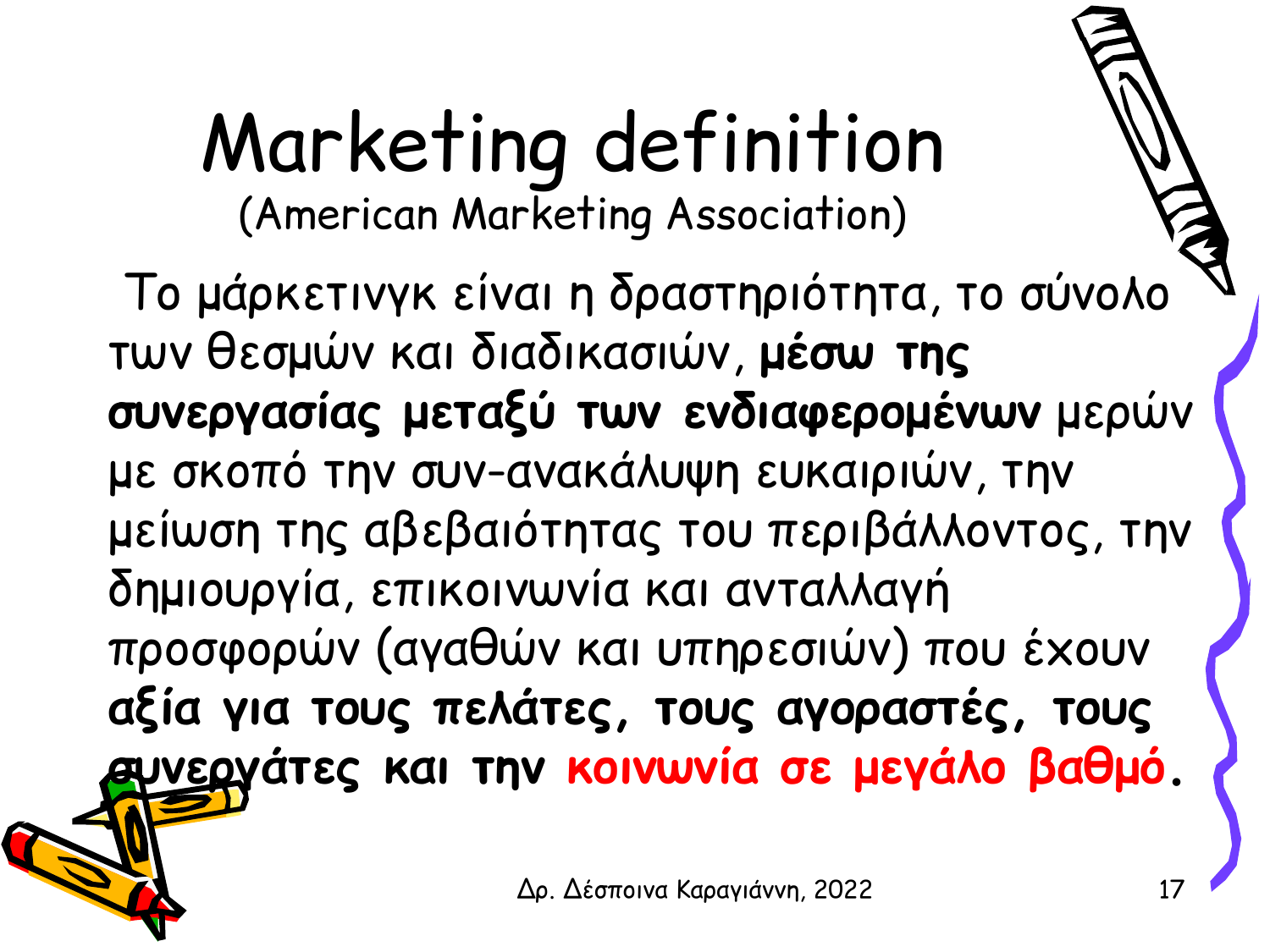

# Marketing definition (American Marketing Association)
 Το μάρκετινγκ είναι η δραστηριότητα, το σύνολο των θεσμών και διαδικασιών, μέσω της συνεργασίας μεταξύ των ενδιαφερομένων μερών με σκοπό την συν-ανακάλυψη ευκαιριών, την μείωση της αβεβαιότητας του περιβάλλοντος, την δημιουργία, επικοινωνία και ανταλλαγή προσφορών (αγαθών και υπηρεσιών) που έχουν αξία για τους πελάτες, τους αγοραστές, τους συνεργάτες και την κοινωνία σε μεγάλο βαθμό.
Δρ. Δέσποινα Καραγιάννη, 2022
17